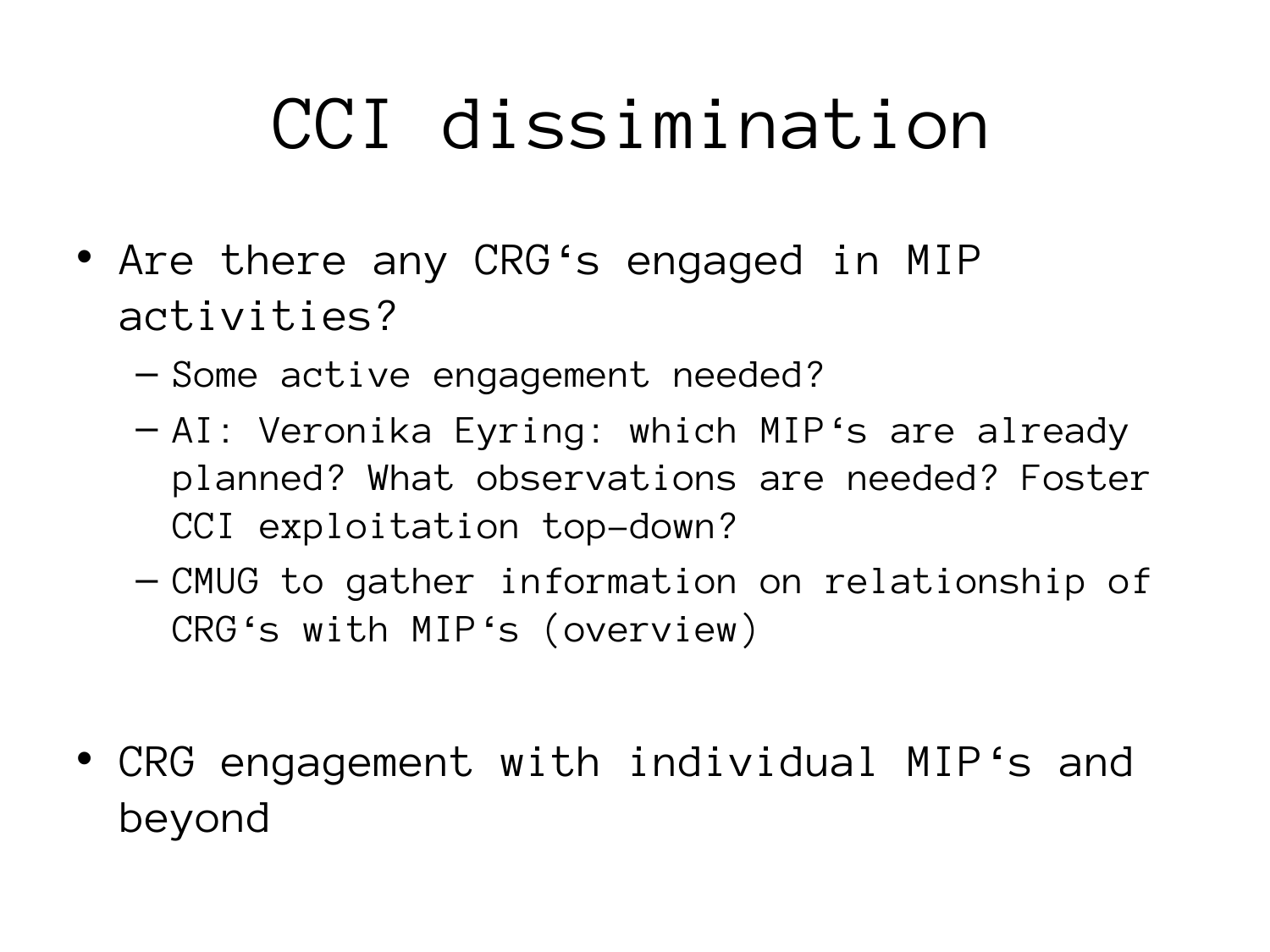

# CCI dissimination
Are there any CRG‘s engaged in MIP activities?
Some active engagement needed?
AI: Veronika Eyring: which MIP‘s are already planned? What observations are needed? Foster CCI exploitation top-down?
CMUG to gather information on relationship of CRG‘s with MIP‘s (overview)

CRG engagement with individual MIP‘s and beyond